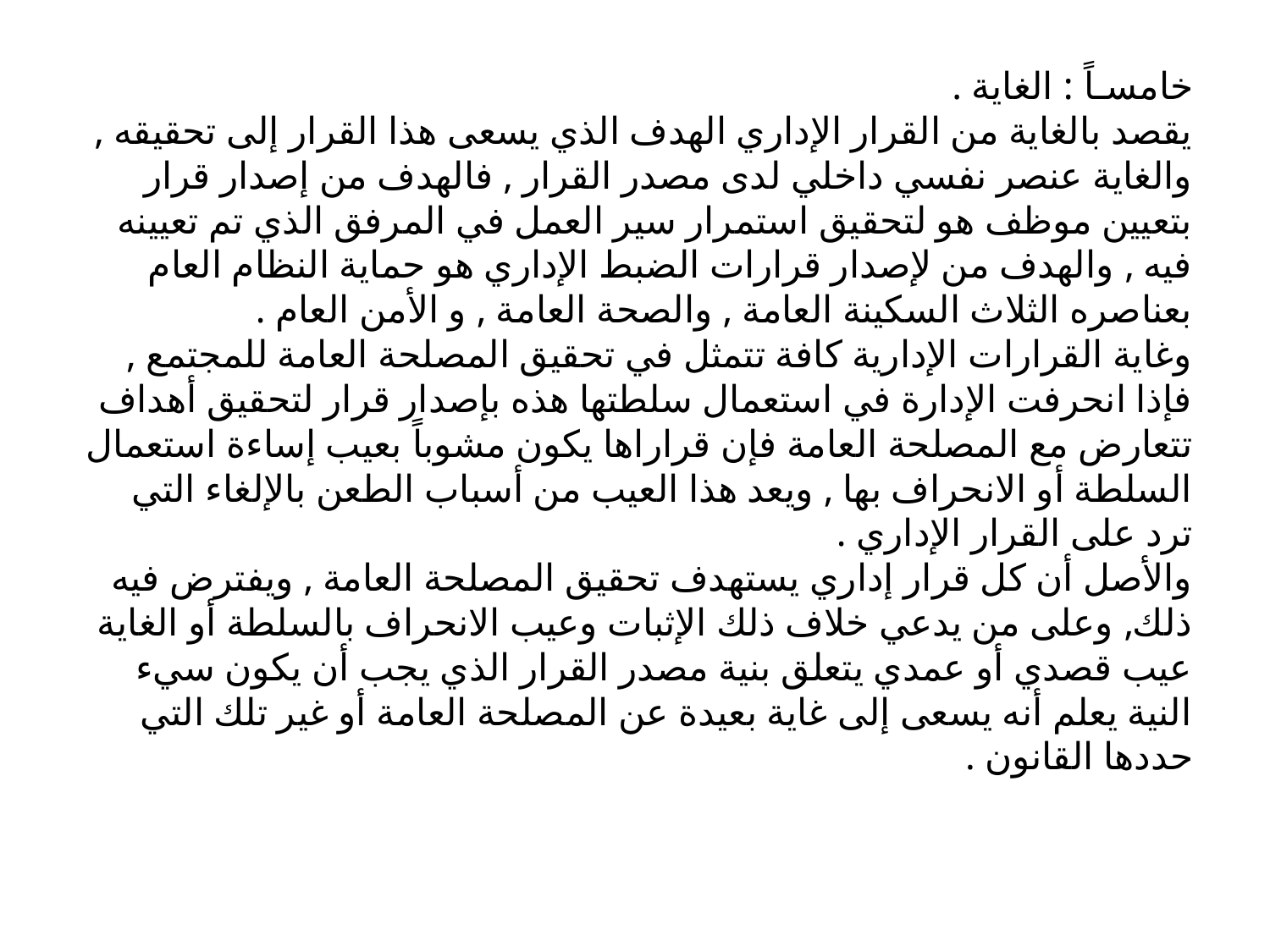

خامسـاً : الغاية .
يقصد بالغاية من القرار الإداري الهدف الذي يسعى هذا القرار إلى تحقيقه , والغاية عنصر نفسي داخلي لدى مصدر القرار , فالهدف من إصدار قرار بتعيين موظف هو لتحقيق استمرار سير العمل في المرفق الذي تم تعيينه فيه , والهدف من لإصدار قرارات الضبط الإداري هو حماية النظام العام بعناصره الثلاث السكينة العامة , والصحة العامة , و الأمن العام .
وغاية القرارات الإدارية كافة تتمثل في تحقيق المصلحة العامة للمجتمع , فإذا انحرفت الإدارة في استعمال سلطتها هذه بإصدار قرار لتحقيق أهداف تتعارض مع المصلحة العامة فإن قراراها يكون مشوباً بعيب إساءة استعمال السلطة أو الانحراف بها , ويعد هذا العيب من أسباب الطعن بالإلغاء التي ترد على القرار الإداري .
والأصل أن كل قرار إداري يستهدف تحقيق المصلحة العامة , ويفترض فيه ذلك, وعلى من يدعي خلاف ذلك الإثبات وعيب الانحراف بالسلطة أو الغاية عيب قصدي أو عمدي يتعلق بنية مصدر القرار الذي يجب أن يكون سيء النية يعلم أنه يسعى إلى غاية بعيدة عن المصلحة العامة أو غير تلك التي حددها القانون .